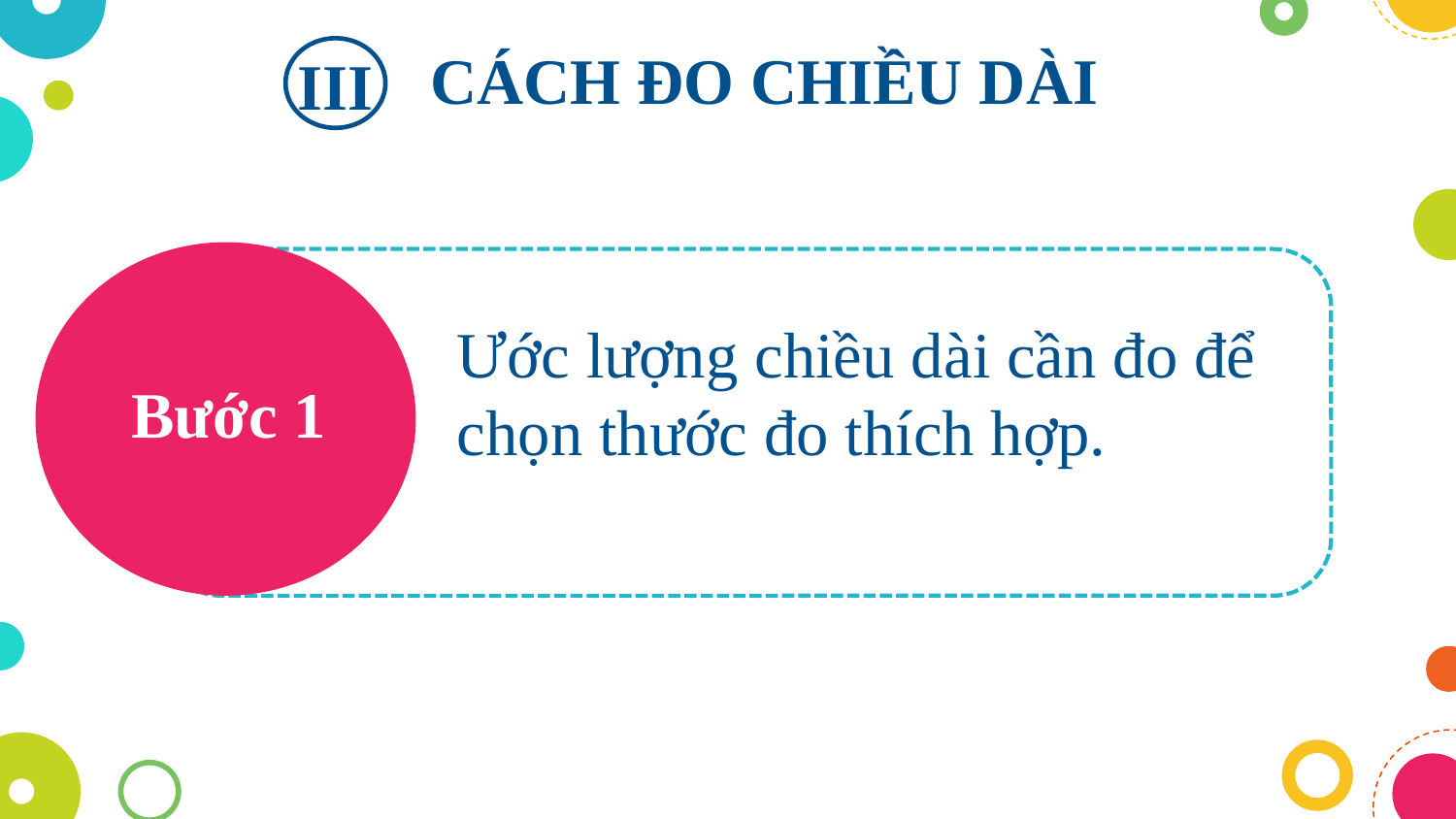

CÁCH ĐO CHIỀU DÀI
III

Ước lượng chiều dài cần đo để chọn thước đo thích hợp.
Bước 1